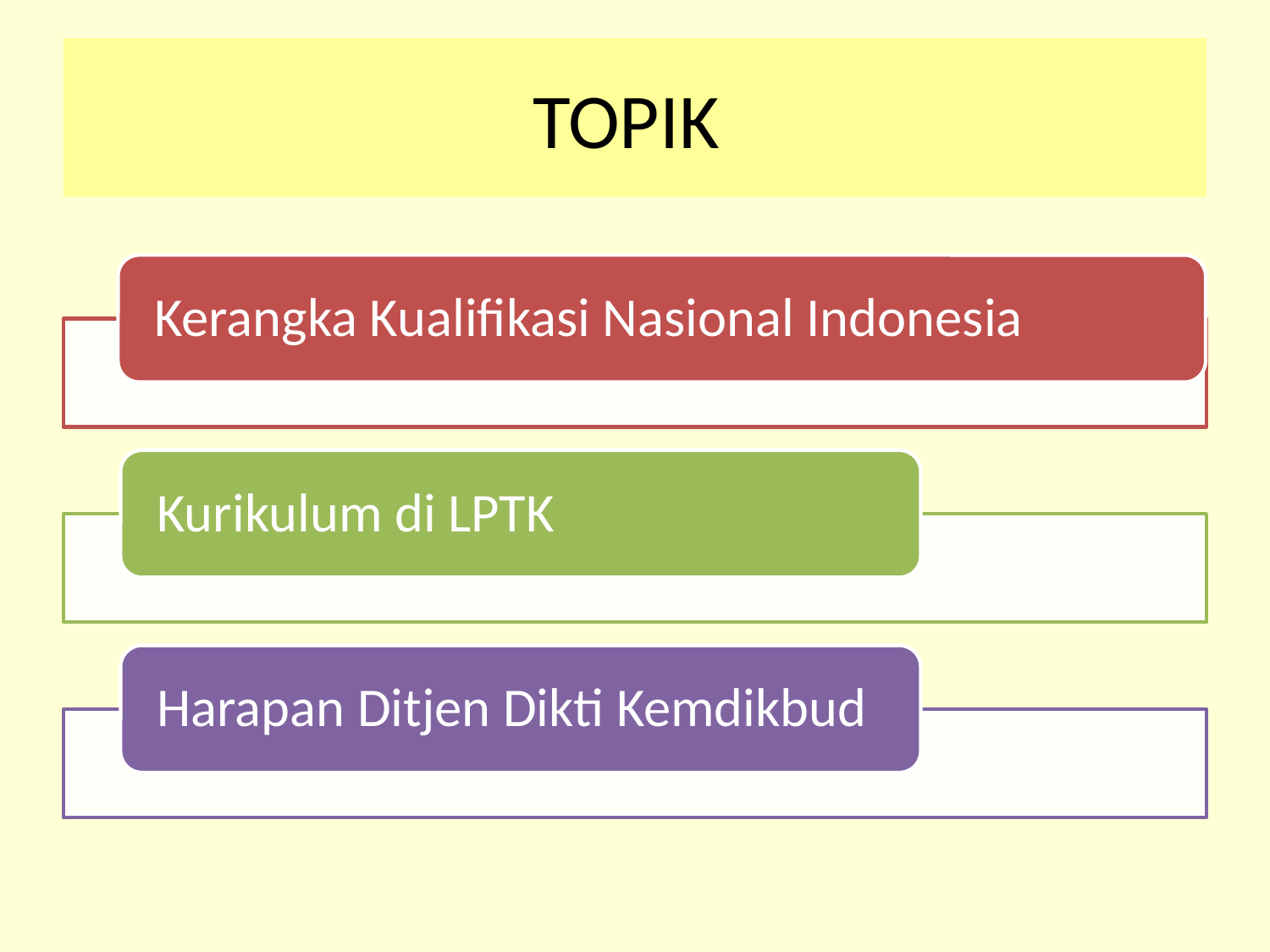

# TOPIK
Kerangka Kualifikasi Nasional Indonesia
Kurikulum di LPTK
Harapan Ditjen Dikti Kemdikbud